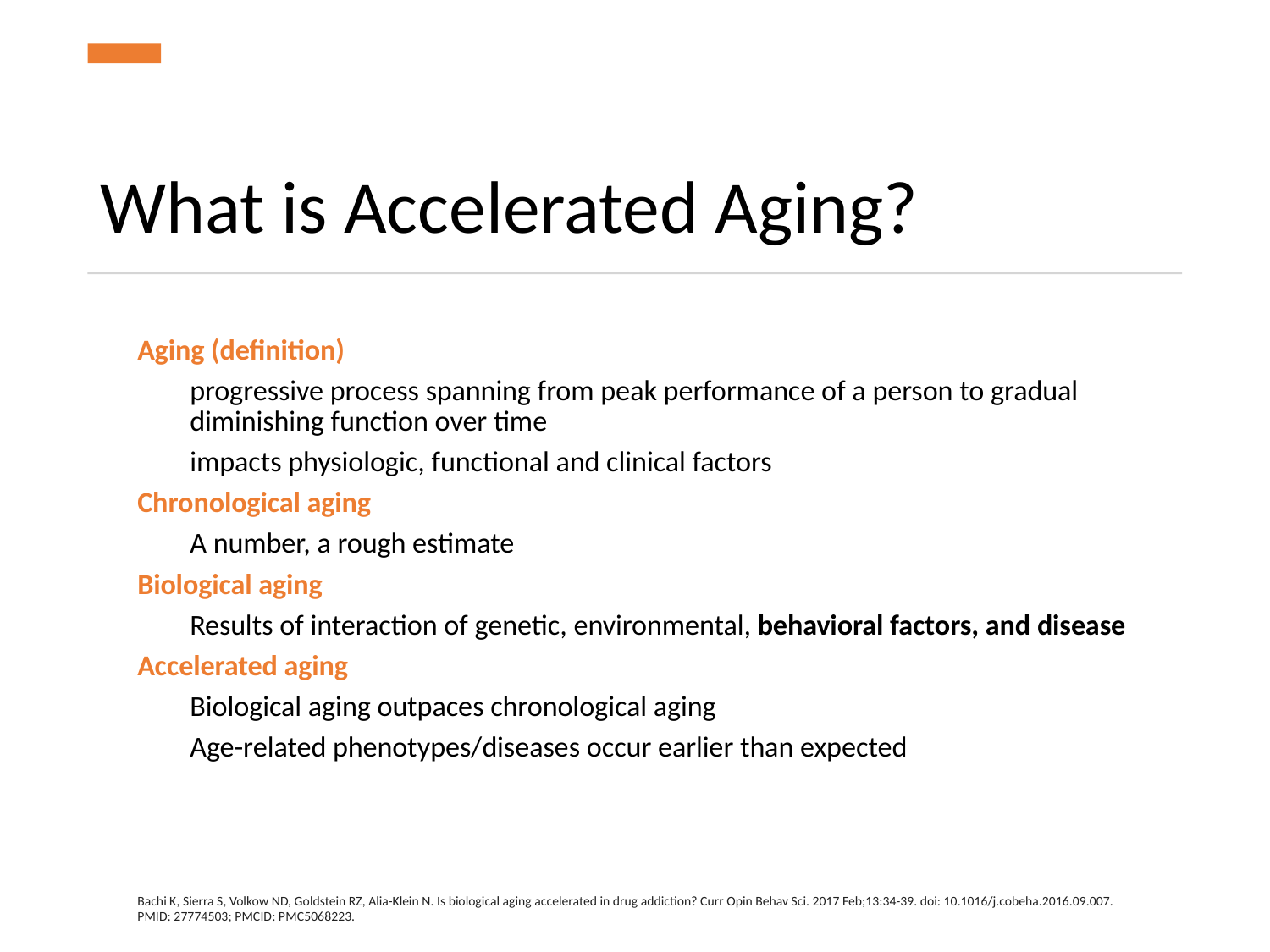

# What is Accelerated Aging?

Aging (definition)
progressive process spanning from peak performance of a person to gradual diminishing function over time
impacts physiologic, functional and clinical factors
Chronological aging
A number, a rough estimate
Biological aging
Results of interaction of genetic, environmental, behavioral factors, and disease
Accelerated aging
Biological aging outpaces chronological aging
Age-related phenotypes/diseases occur earlier than expected
Bachi K, Sierra S, Volkow ND, Goldstein RZ, Alia-Klein N. Is biological aging accelerated in drug addiction? Curr Opin Behav Sci. 2017 Feb;13:34-39. doi: 10.1016/j.cobeha.2016.09.007. PMID: 27774503; PMCID: PMC5068223.